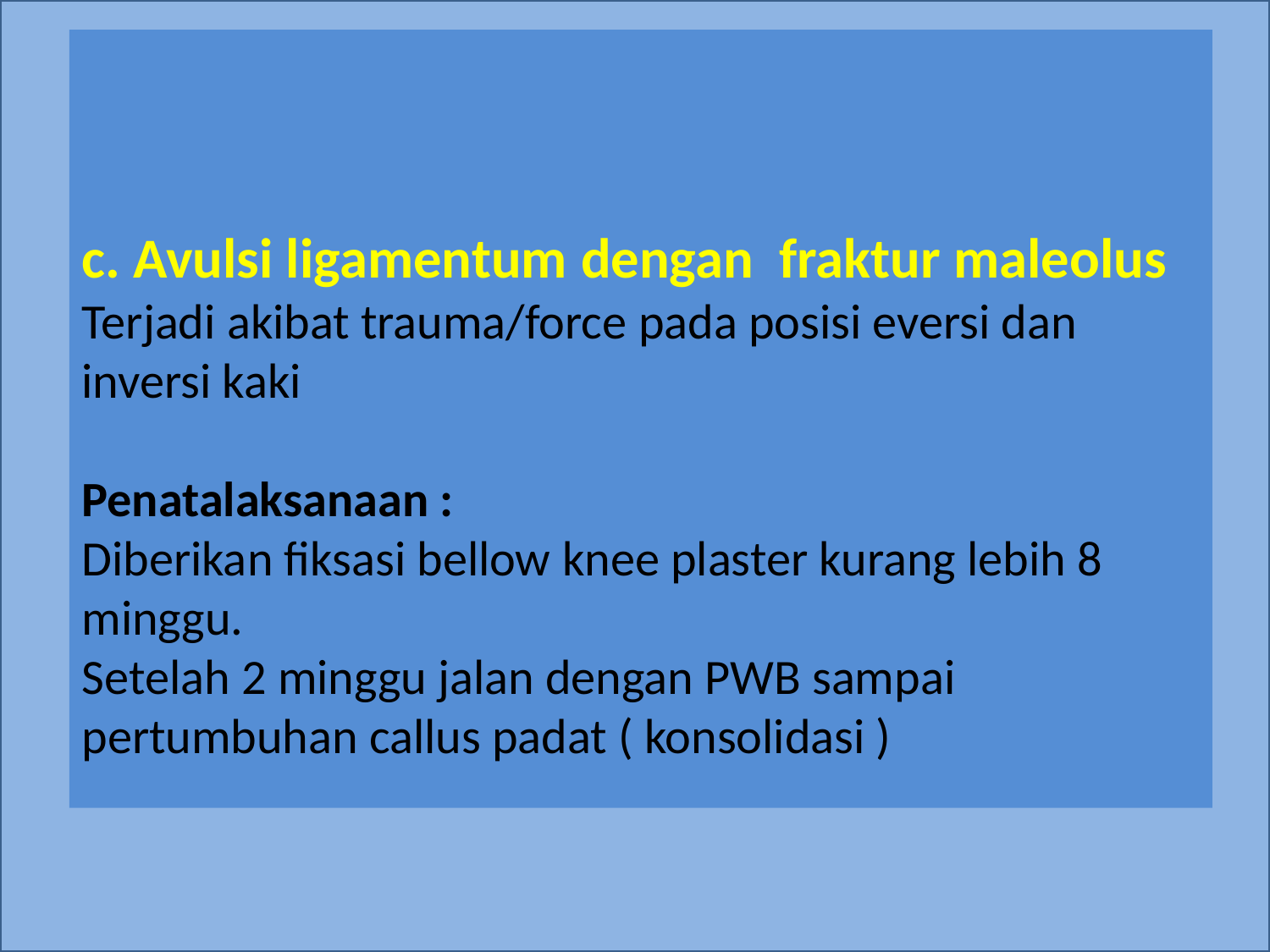

#

c. Avulsi ligamentum dengan  fraktur maleolus
Terjadi akibat trauma/force pada posisi eversi dan inversi kaki

Penatalaksanaan :
Diberikan fiksasi bellow knee plaster kurang lebih 8 minggu.
Setelah 2 minggu jalan dengan PWB sampai pertumbuhan callus padat ( konsolidasi )